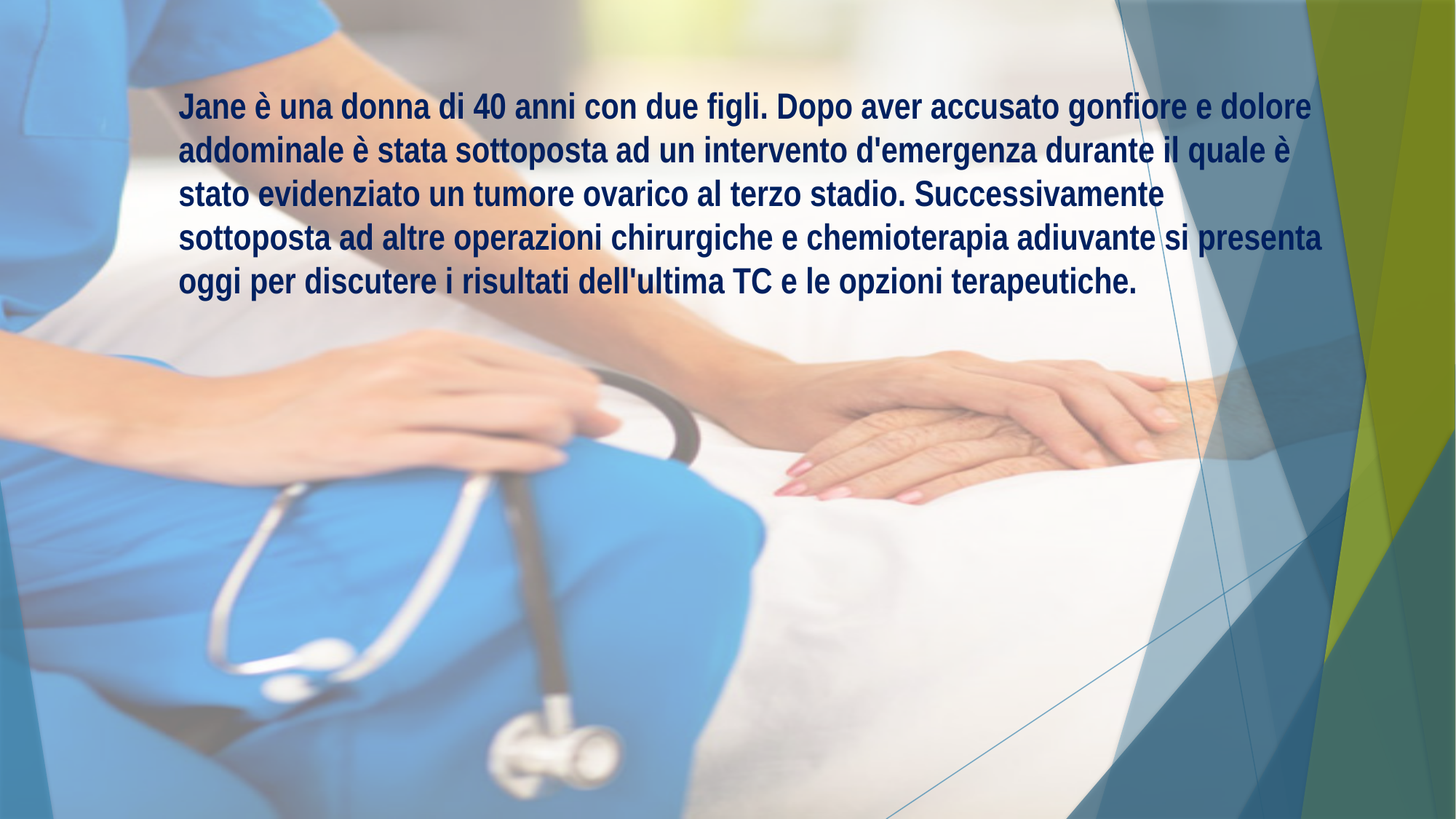

Jane è una donna di 40 anni con due figli. Dopo aver accusato gonfiore e dolore addominale è stata sottoposta ad un intervento d'emergenza durante il quale è stato evidenziato un tumore ovarico al terzo stadio. Successivamente sottoposta ad altre operazioni chirurgiche e chemioterapia adiuvante si presenta oggi per discutere i risultati dell'ultima TC e le opzioni terapeutiche.